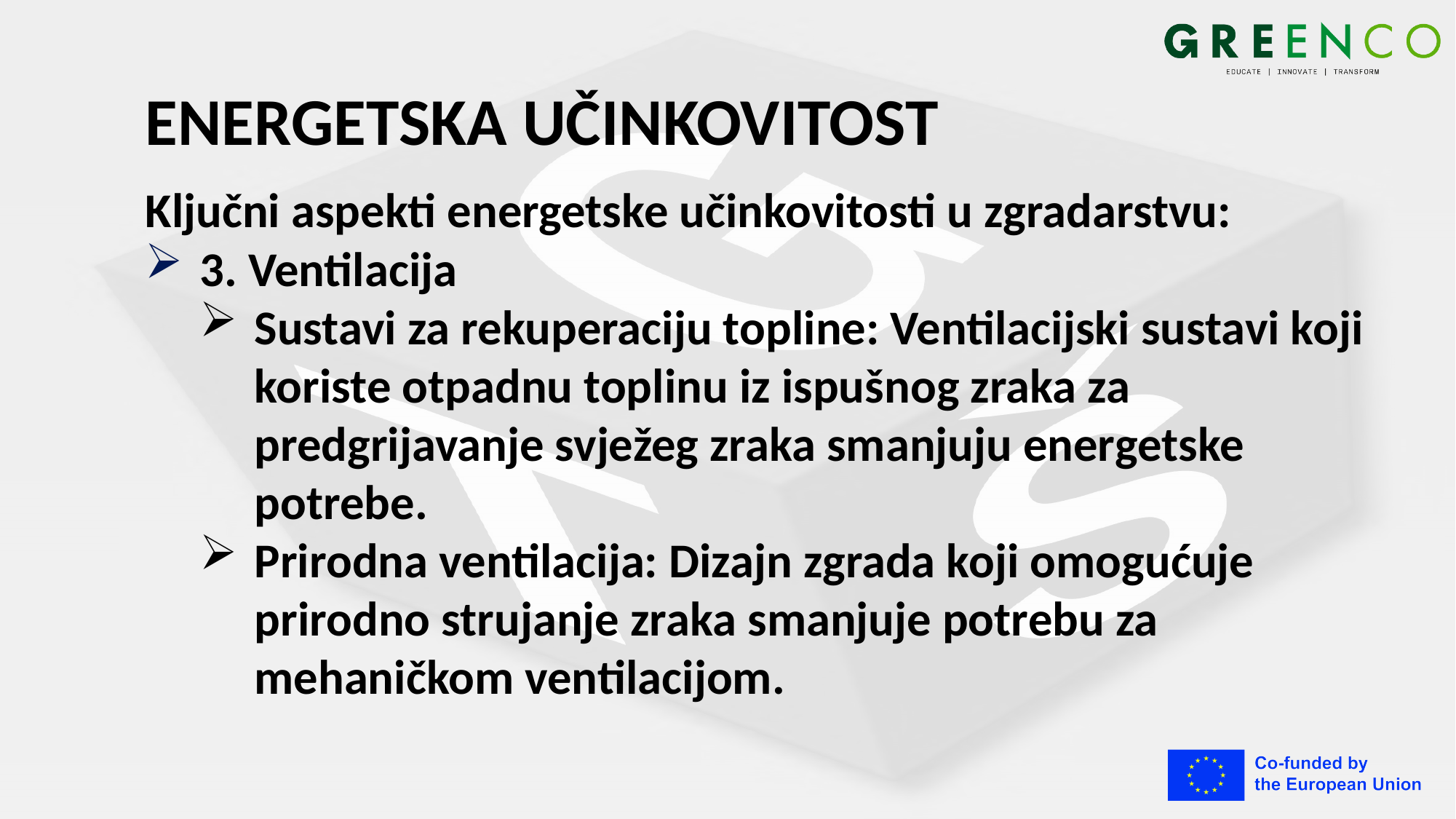

# ENERGETSKA UČINKOVITOST
Ključni aspekti energetske učinkovitosti u zgradarstvu:
3. Ventilacija
Sustavi za rekuperaciju topline: Ventilacijski sustavi koji koriste otpadnu toplinu iz ispušnog zraka za predgrijavanje svježeg zraka smanjuju energetske potrebe.
Prirodna ventilacija: Dizajn zgrada koji omogućuje prirodno strujanje zraka smanjuje potrebu za mehaničkom ventilacijom.